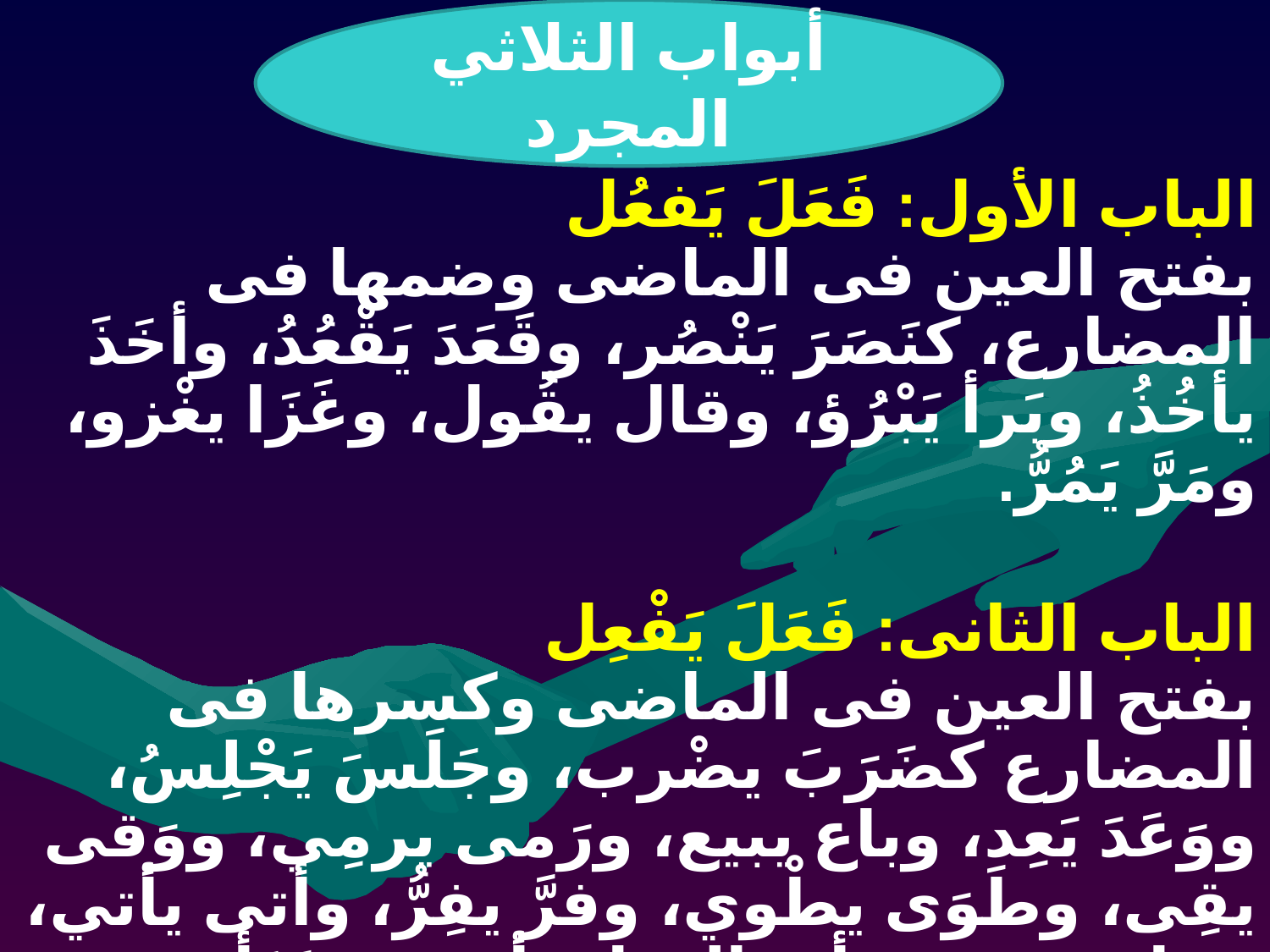

أبواب الثلاثي المجرد
#
الباب الأول: فَعَلَ يَفعُل
بفتح العين فى الماضى وضمها فى المضارع، كنَصَرَ يَنْصُر، وقَعَدَ يَقْعُدُ، وأخَذَ يأخُذُ، وبَرأ يَبْرُؤ، وقال يقُول، وغَزَا يغْزو، ومَرَّ يَمُرُّ.
الباب الثانى: فَعَلَ يَفْعِل
بفتح العين فى الماضى وكسرها فى المضارع كضَرَبَ يضْرب، وجَلَسَ يَجْلِسُ، ووَعَدَ يَعِد، وباع يبيع، ورَمى يرمِي، ووَقى يقِى، وطَوَى يطْوي، وفرَّ يفِرُّ، وأتى يأتي، وجاء يجيء، وأبَر النخل يأبِره، وهَنَأ يهنيء، وَأوى يَأوي، ووَأى يَئي، بمعنى وعد.